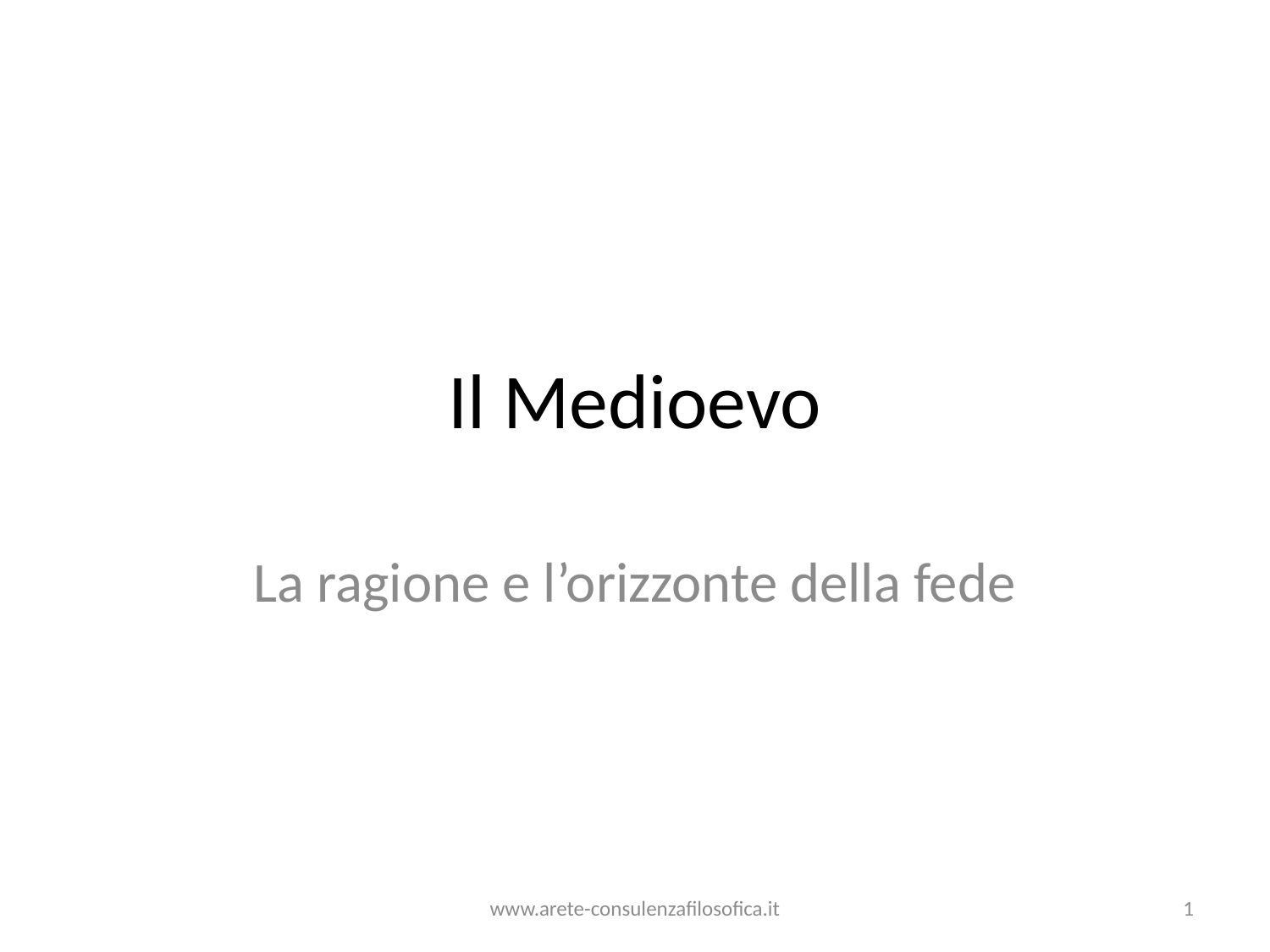

# Il Medioevo
La ragione e l’orizzonte della fede
www.arete-consulenzafilosofica.it
1